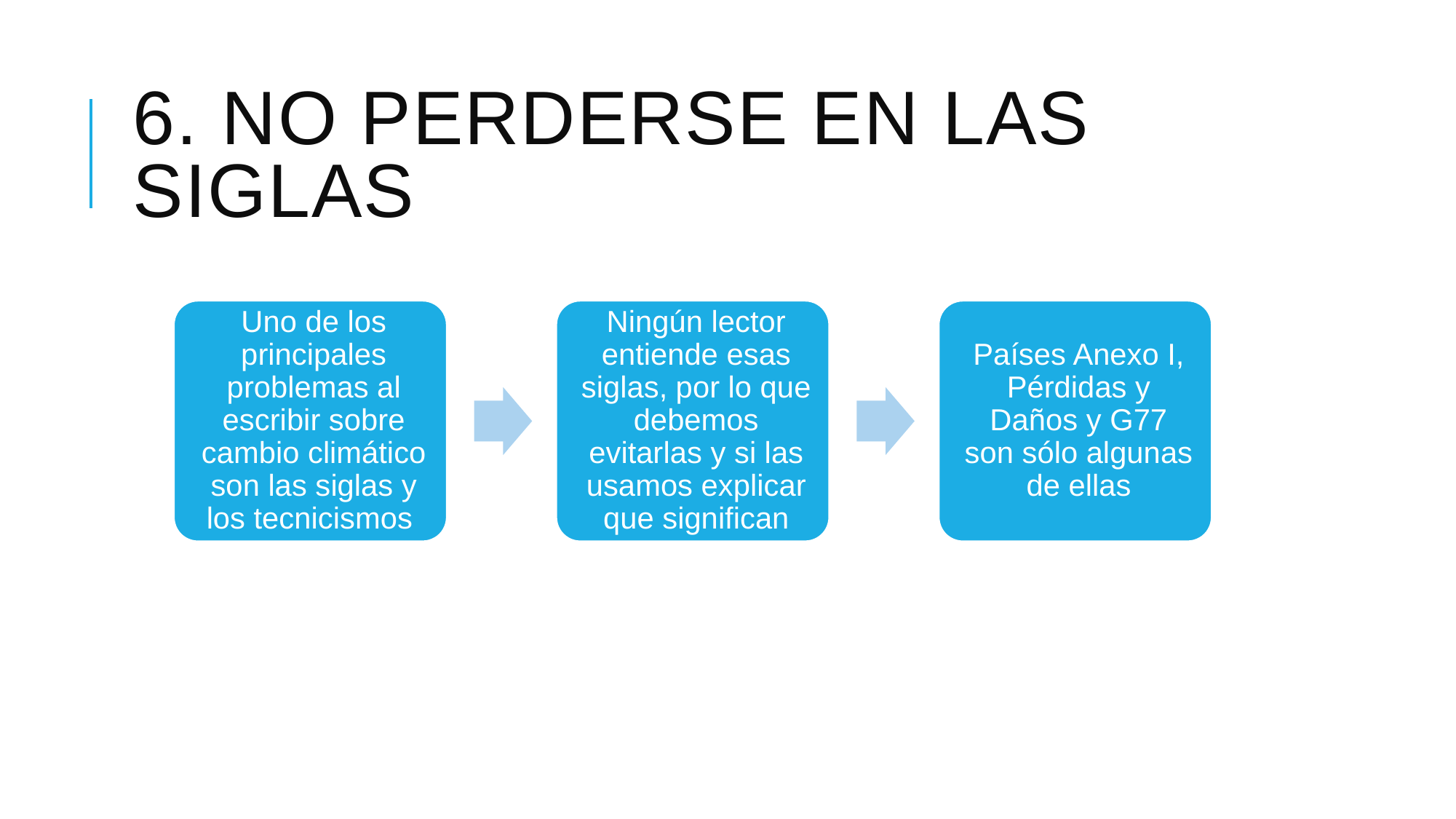

# 6. No perderse en las siglas
Uno de los principales problemas al escribir sobre cambio climático son las siglas y los tecnicismos

Ningún lector entiende esas siglas, por lo que debemos evitarlas y si las usamos explicar que significan

Países Anexo I, Pérdidas y Daños y G77 son sólo algunas de ellas